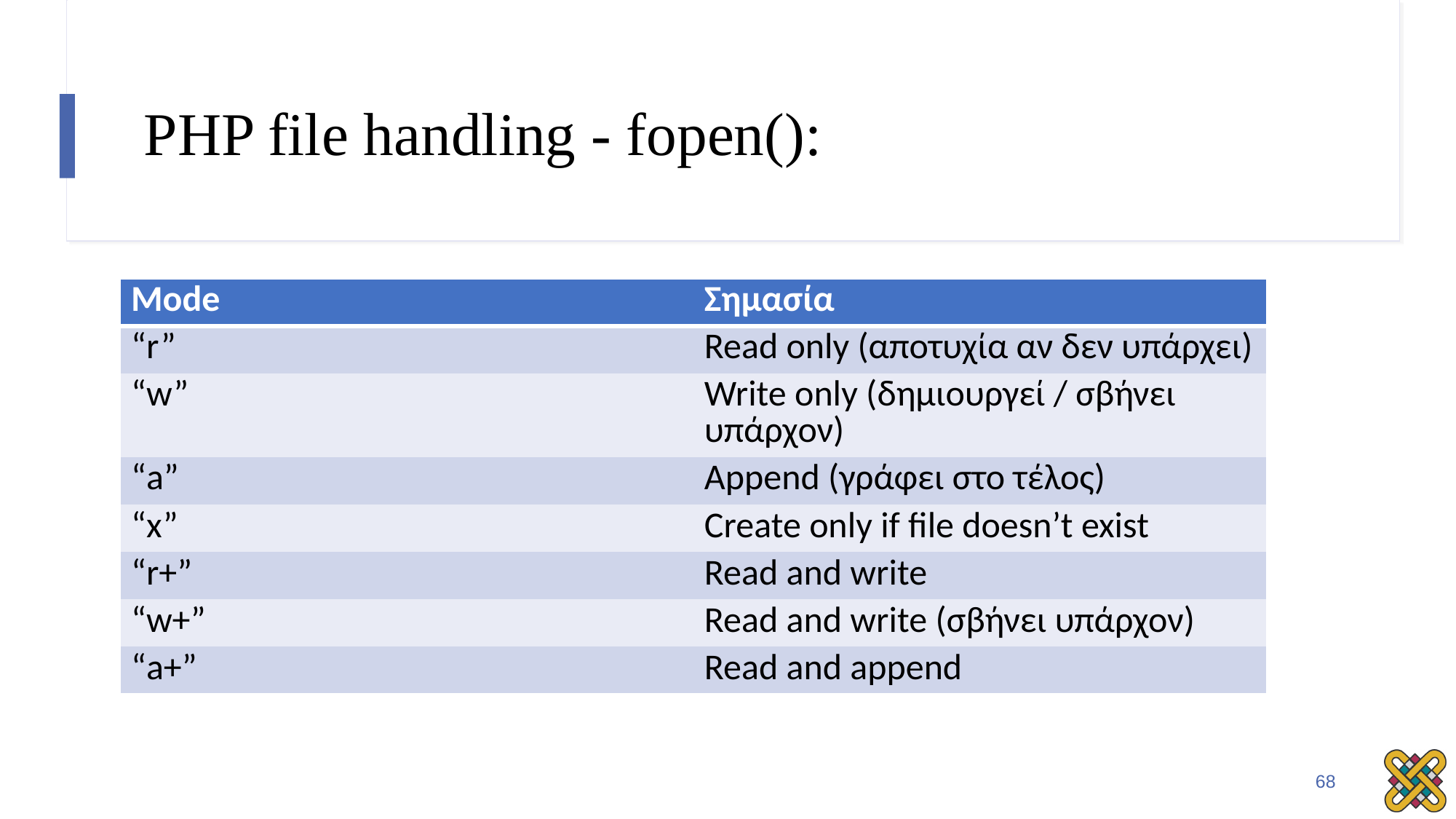

# PHP file handling - fopen():
| Mode | Σημασία |
| --- | --- |
| “r” | Read only (αποτυχία αν δεν υπάρχει) |
| “w” | Write only (δημιουργεί / σβήνει υπάρχον) |
| “a” | Append (γράφει στο τέλος) |
| “x” | Create only if file doesn’t exist |
| “r+” | Read and write |
| “w+” | Read and write (σβήνει υπάρχον) |
| “a+” | Read and append |
68